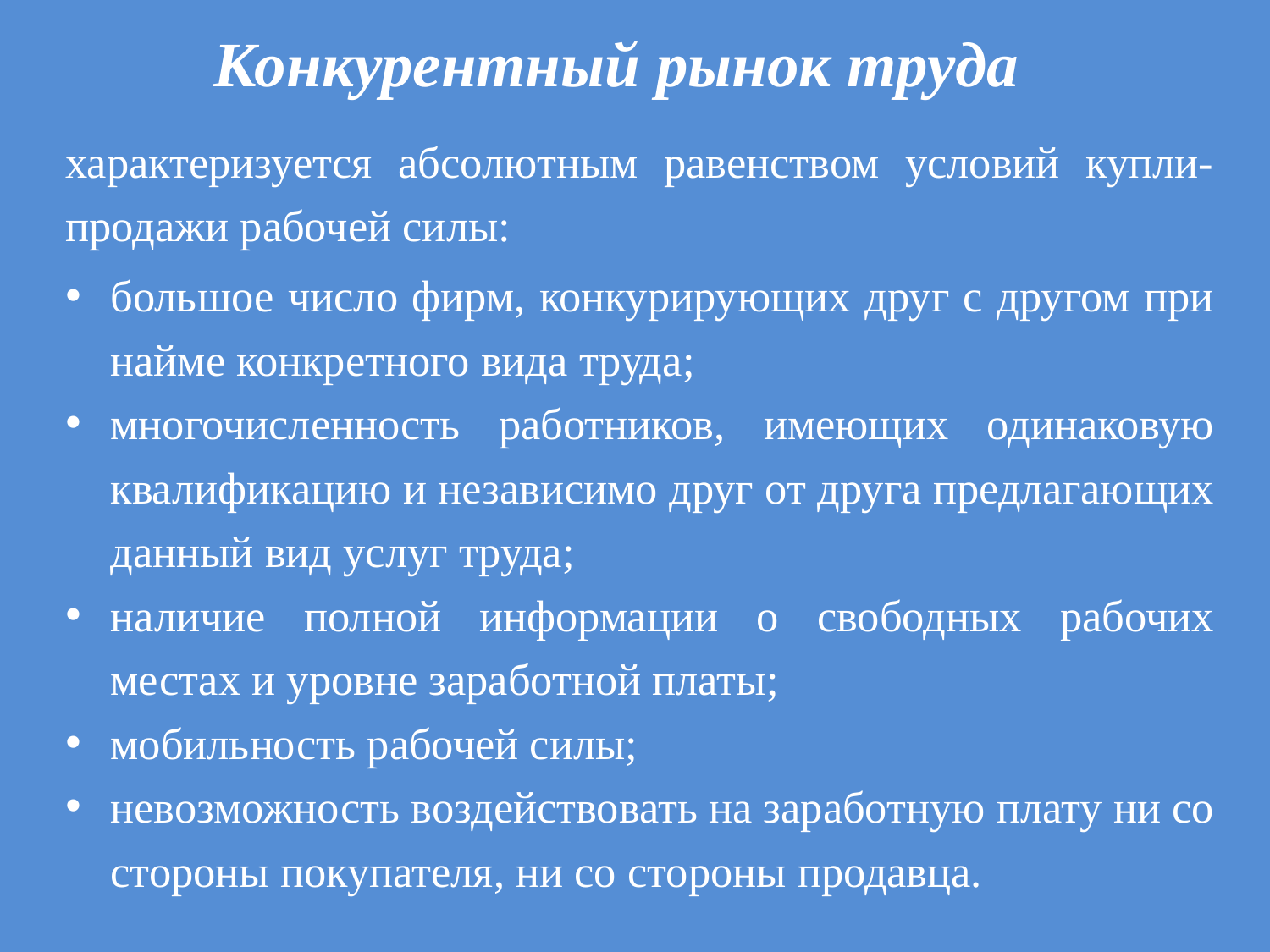

# Конкурентный рынок труда
характеризуется абсолютным равенством условий купли-продажи рабочей силы:
большое число фирм, конкурирующих друг с другом при найме конкретного вида труда;
многочисленность работников, имеющих одинаковую квалификацию и независимо друг от друга предлагающих данный вид услуг труда;
наличие полной информации о свободных рабочих местах и уровне заработной платы;
мобильность рабочей силы;
невозможность воздействовать на заработную плату ни со стороны покупателя, ни со стороны продавца.